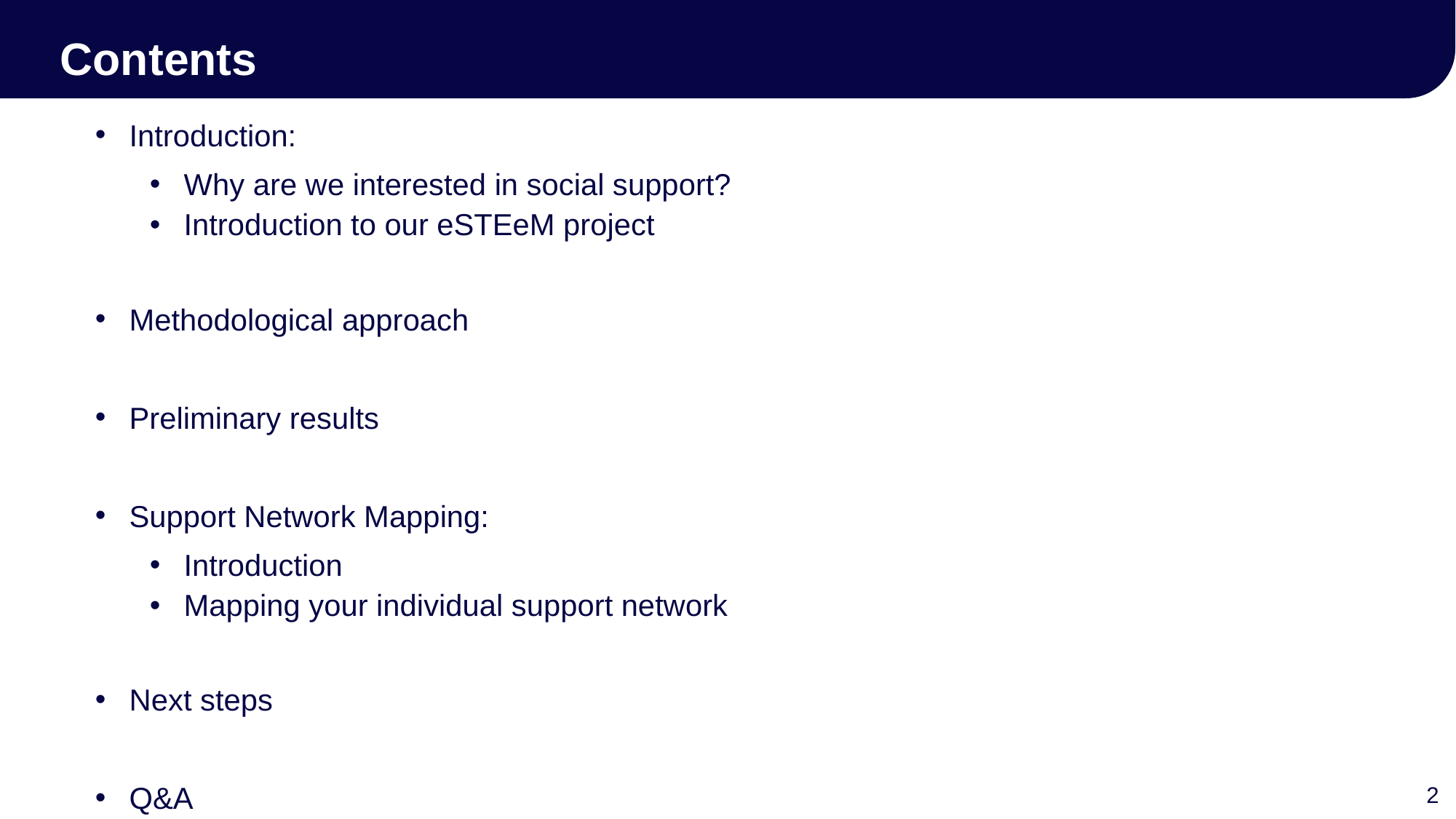

Contents
Introduction:
Why are we interested in social support?
Introduction to our eSTEeM project

Methodological approach

Preliminary results

Support Network Mapping:
Introduction
Mapping your individual support network

Next steps

Q&A